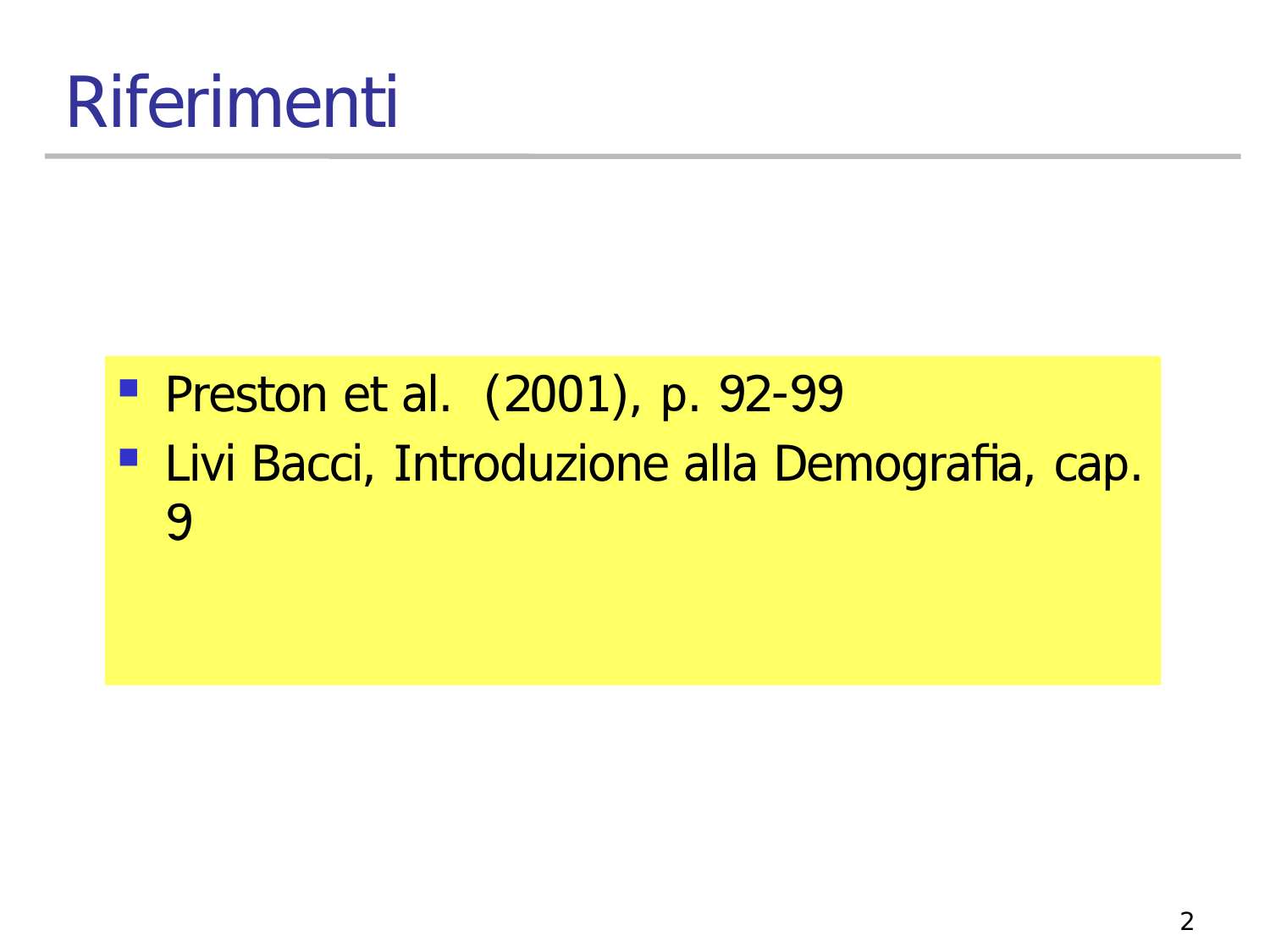

# Riferimenti
Preston et al.  (2001), p. 92-99
Livi Bacci, Introduzione alla Demografia, cap. 9

2